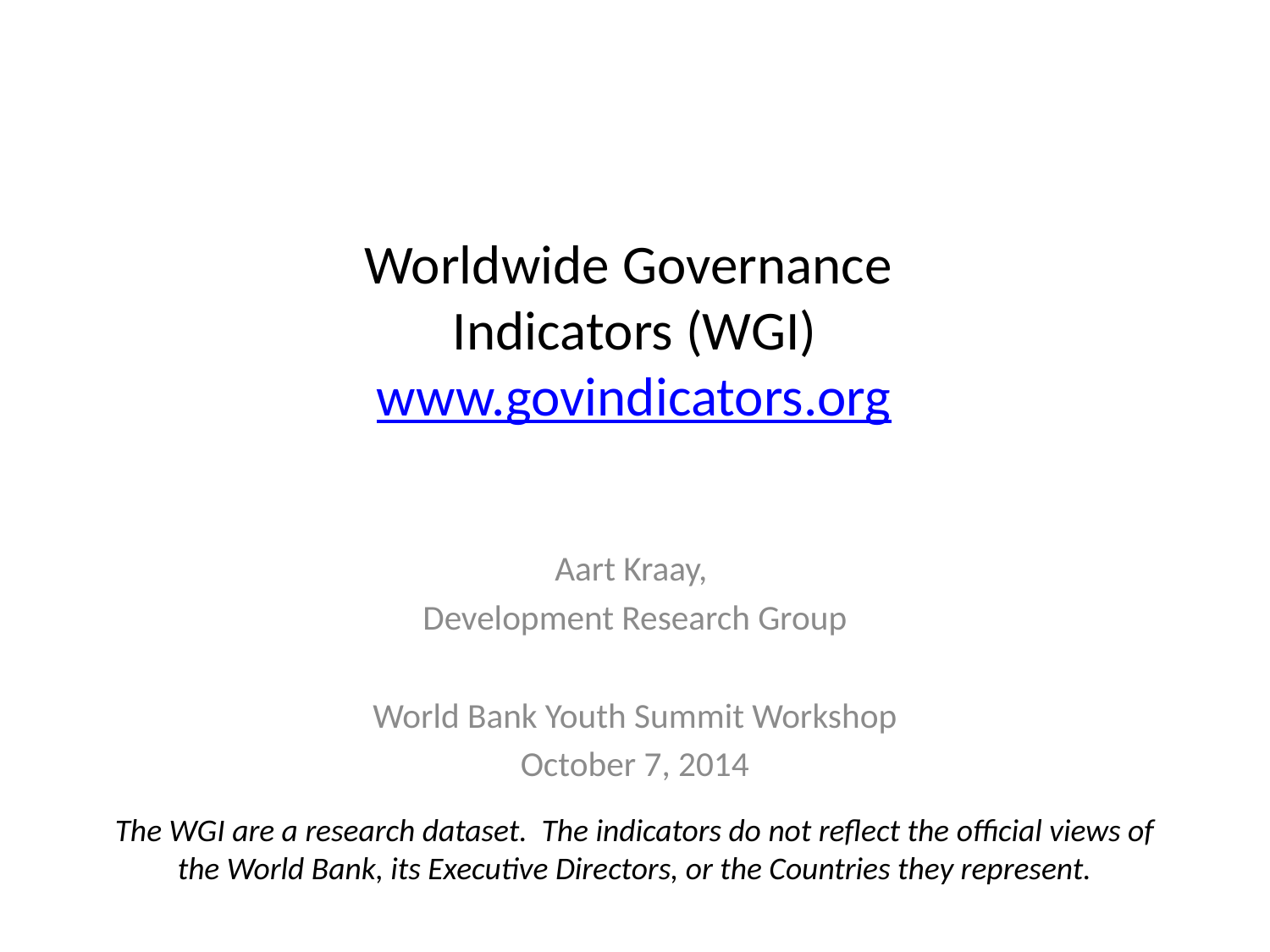

# Worldwide Governance Indicators (WGI) www.govindicators.org
Aart Kraay,
Development Research Group

World Bank Youth Summit Workshop
October 7, 2014

The WGI are a research dataset.  The indicators do not reflect the official views of the World Bank, its Executive Directors, or the Countries they represent.